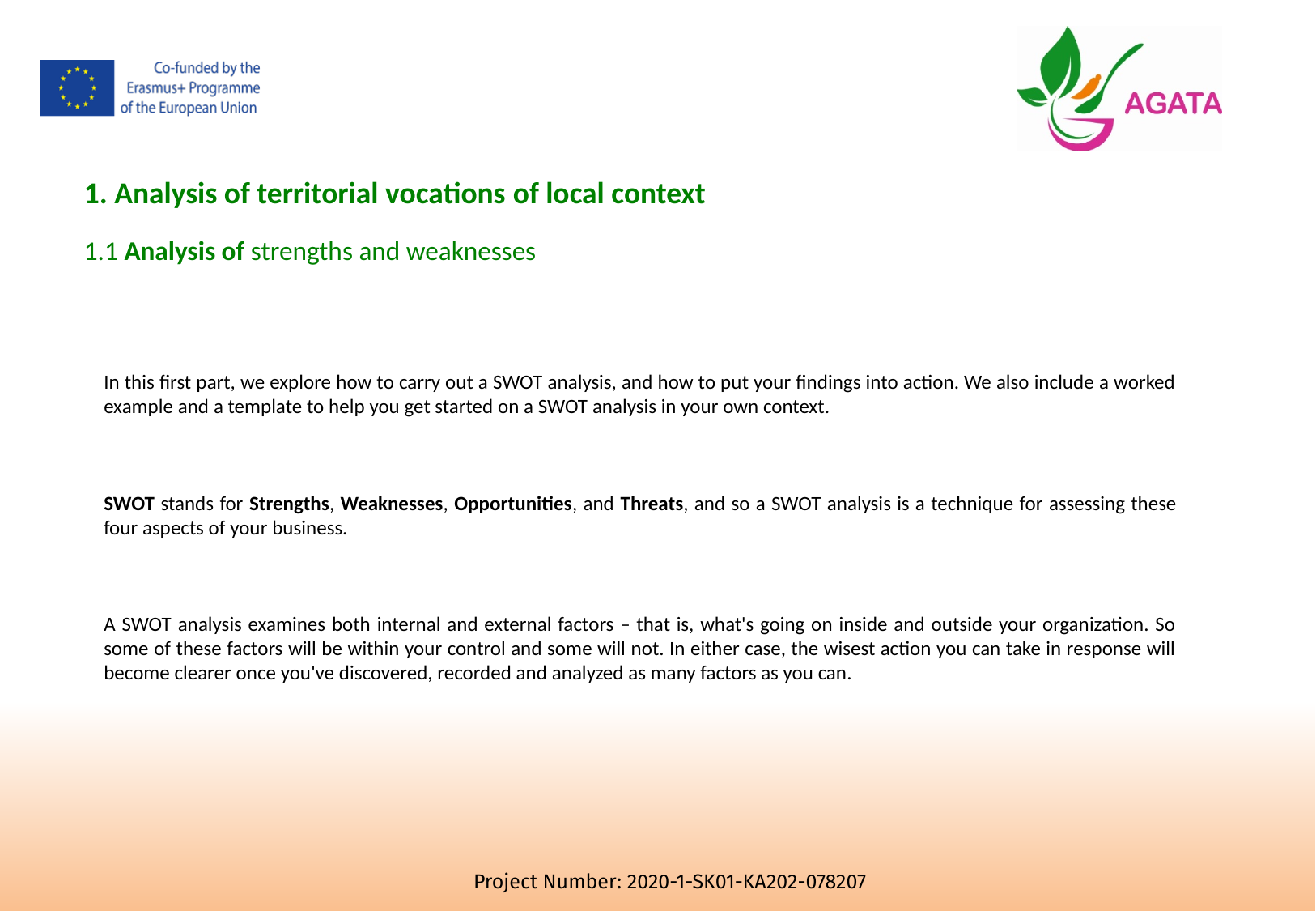

1. Analysis of territorial vocations of local context
1.1 Analysis of strengths and weaknesses

In this first part, we explore how to carry out a SWOT analysis, and how to put your findings into action. We also include a worked example and a template to help you get started on a SWOT analysis in your own context.

SWOT stands for Strengths, Weaknesses, Opportunities, and Threats, and so a SWOT analysis is a technique for assessing these four aspects of your business.

A SWOT analysis examines both internal and external factors – that is, what's going on inside and outside your organization. So some of these factors will be within your control and some will not. In either case, the wisest action you can take in response will become clearer once you've discovered, recorded and analyzed as many factors as you can.